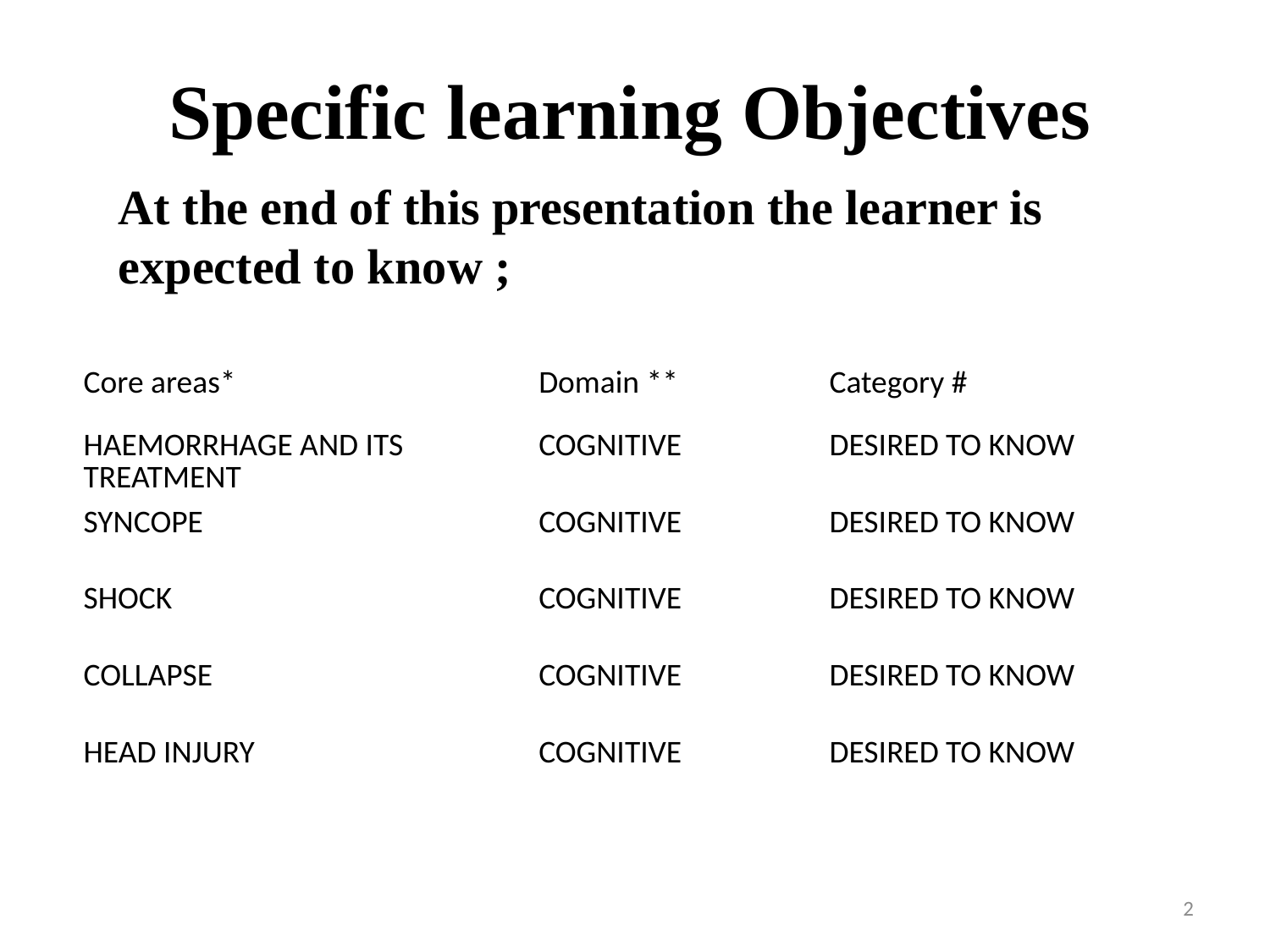

# Specific learning Objectives
At the end of this presentation the learner is expected to know ;
| Core areas\* | Domain \*\* | Category # |
| --- | --- | --- |
| HAEMORRHAGE AND ITS TREATMENT | COGNITIVE | DESIRED TO KNOW |
| SYNCOPE | COGNITIVE | DESIRED TO KNOW |
| SHOCK | COGNITIVE | DESIRED TO KNOW |
| COLLAPSE | COGNITIVE | DESIRED TO KNOW |
| HEAD INJURY | COGNITIVE | DESIRED TO KNOW |

2